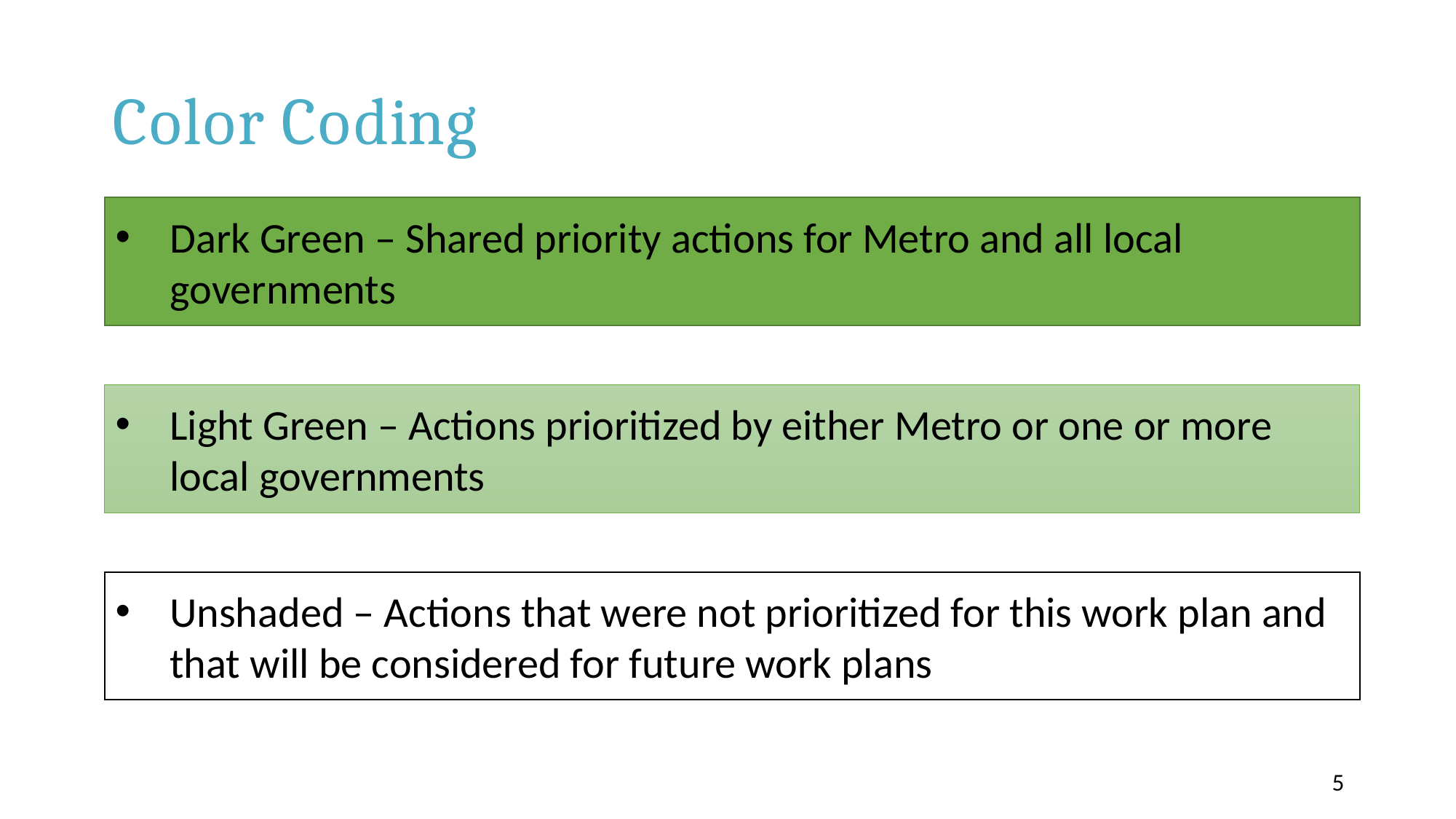

# Color Coding
Dark Green – Shared priority actions for Metro and all local governments

Light Green – Actions prioritized by either Metro or one or more local governments
Unshaded – Actions that were not prioritized for this work plan and that will be considered for future work plans
5